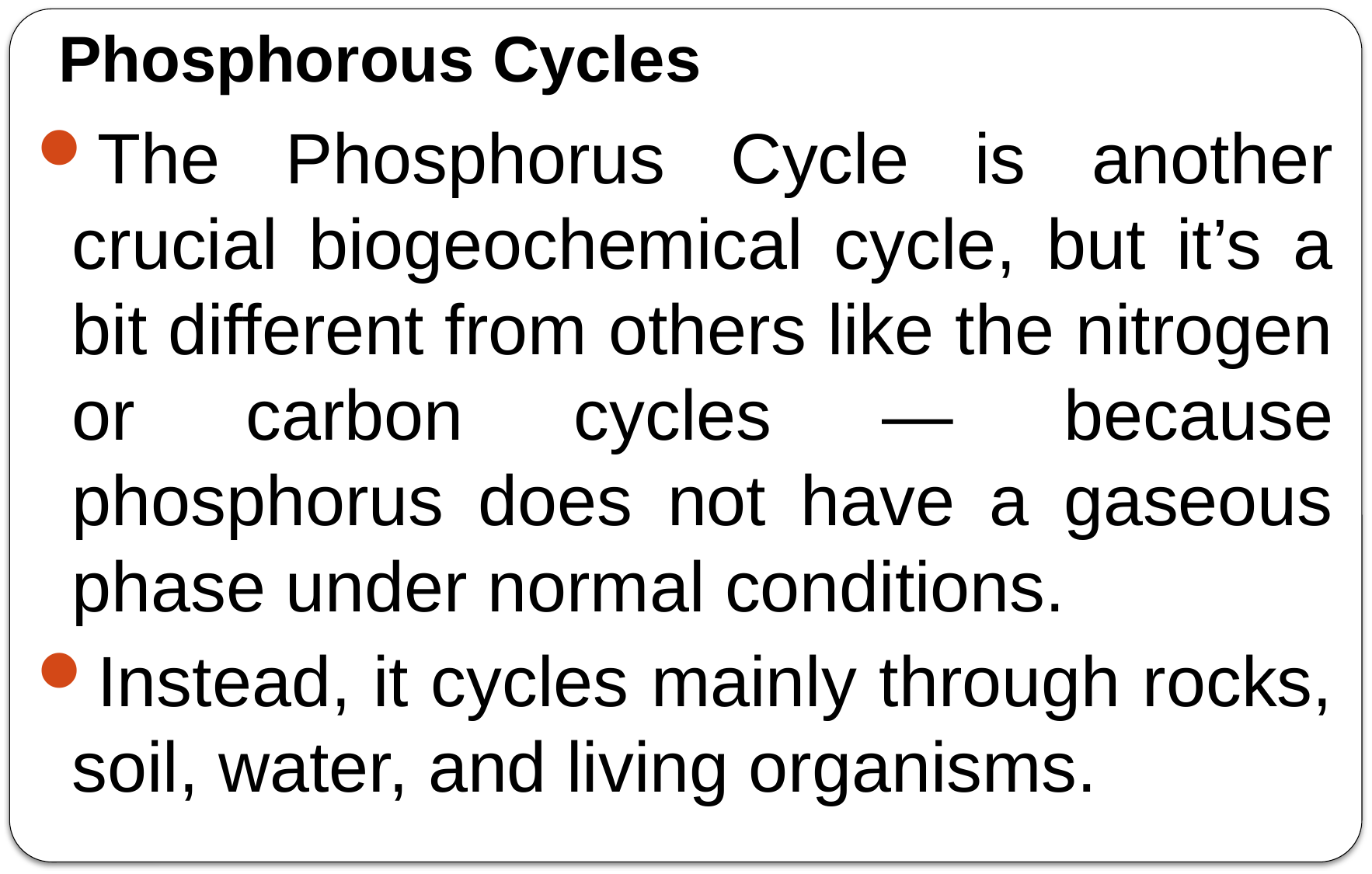

# Phosphorous Cycles
The Phosphorus Cycle is another crucial biogeochemical cycle, but it’s a bit different from others like the nitrogen or carbon cycles — because phosphorus does not have a gaseous phase under normal conditions.
Instead, it cycles mainly through rocks, soil, water, and living organisms.